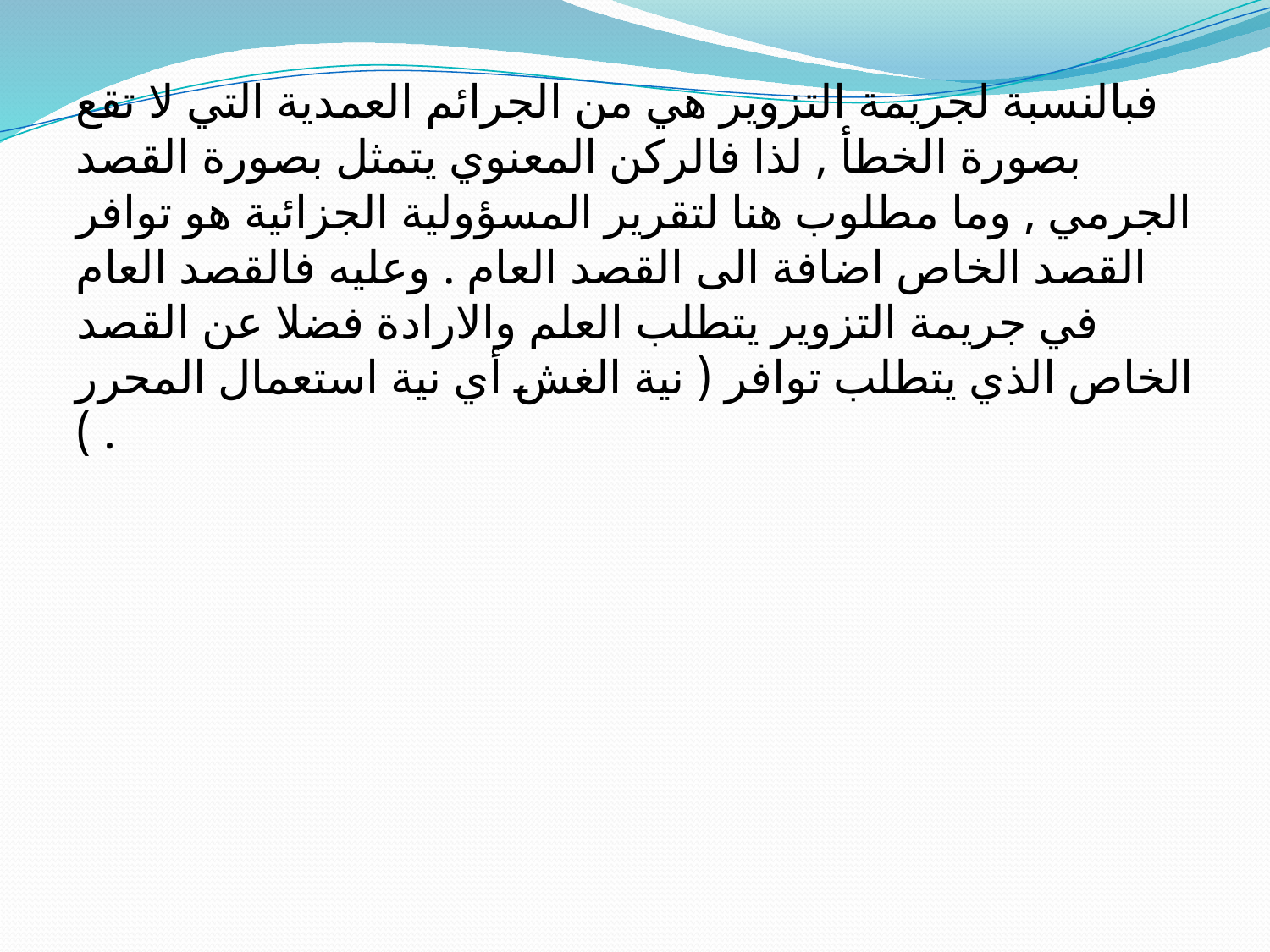

#
فبالنسبة لجريمة التزوير هي من الجرائم العمدية التي لا تقع بصورة الخطأ , لذا فالركن المعنوي يتمثل بصورة القصد الجرمي , وما مطلوب هنا لتقرير المسؤولية الجزائية هو توافر القصد الخاص اضافة الى القصد العام . وعليه فالقصد العام في جريمة التزوير يتطلب العلم والارادة فضلا عن القصد الخاص الذي يتطلب توافر ( نية الغش أي نية استعمال المحرر ) .